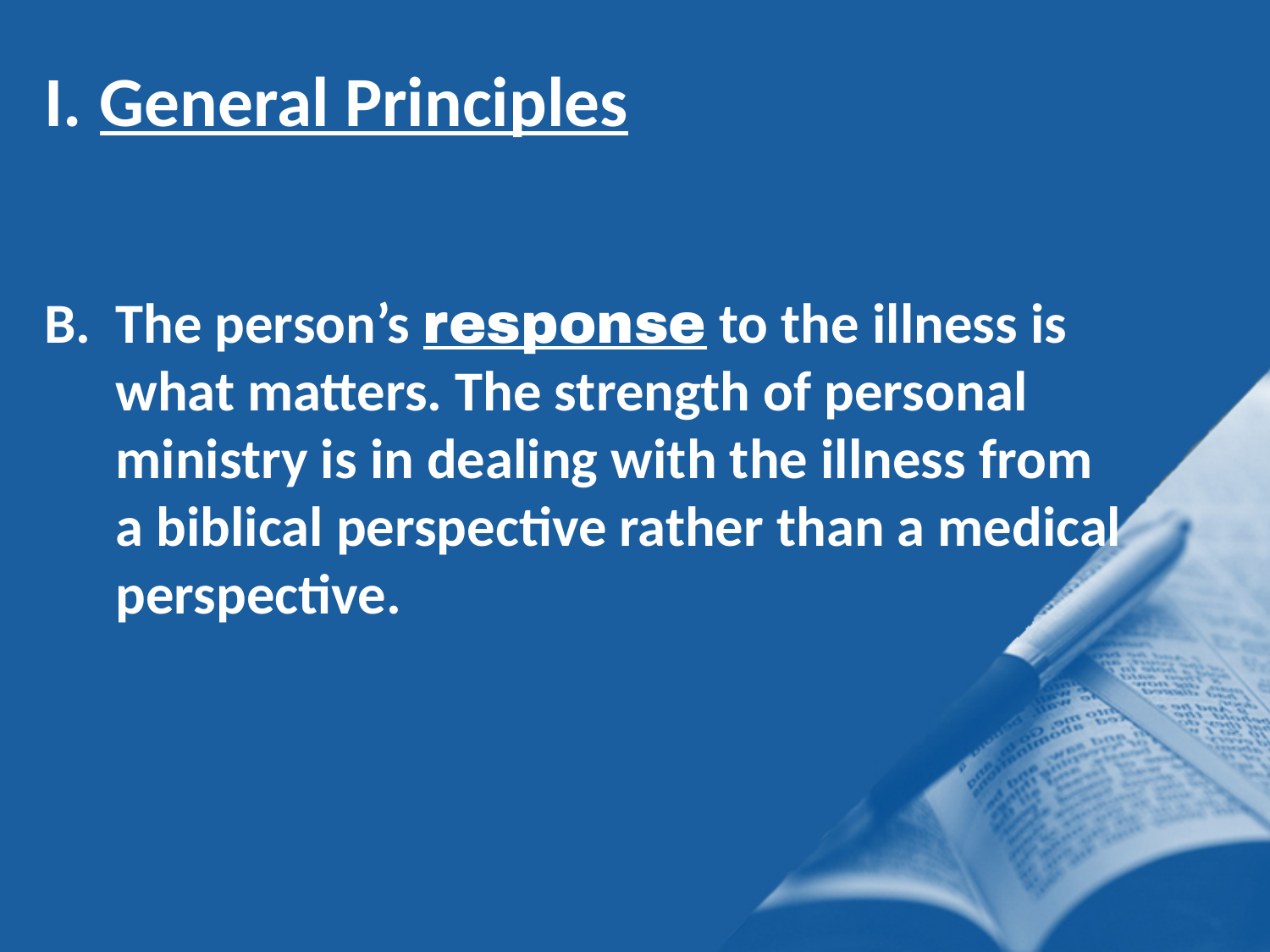

General Principles
The person’s response to the illness is what matters. The strength of personal ministry is in dealing with the illness from a biblical perspective rather than a medical perspective.